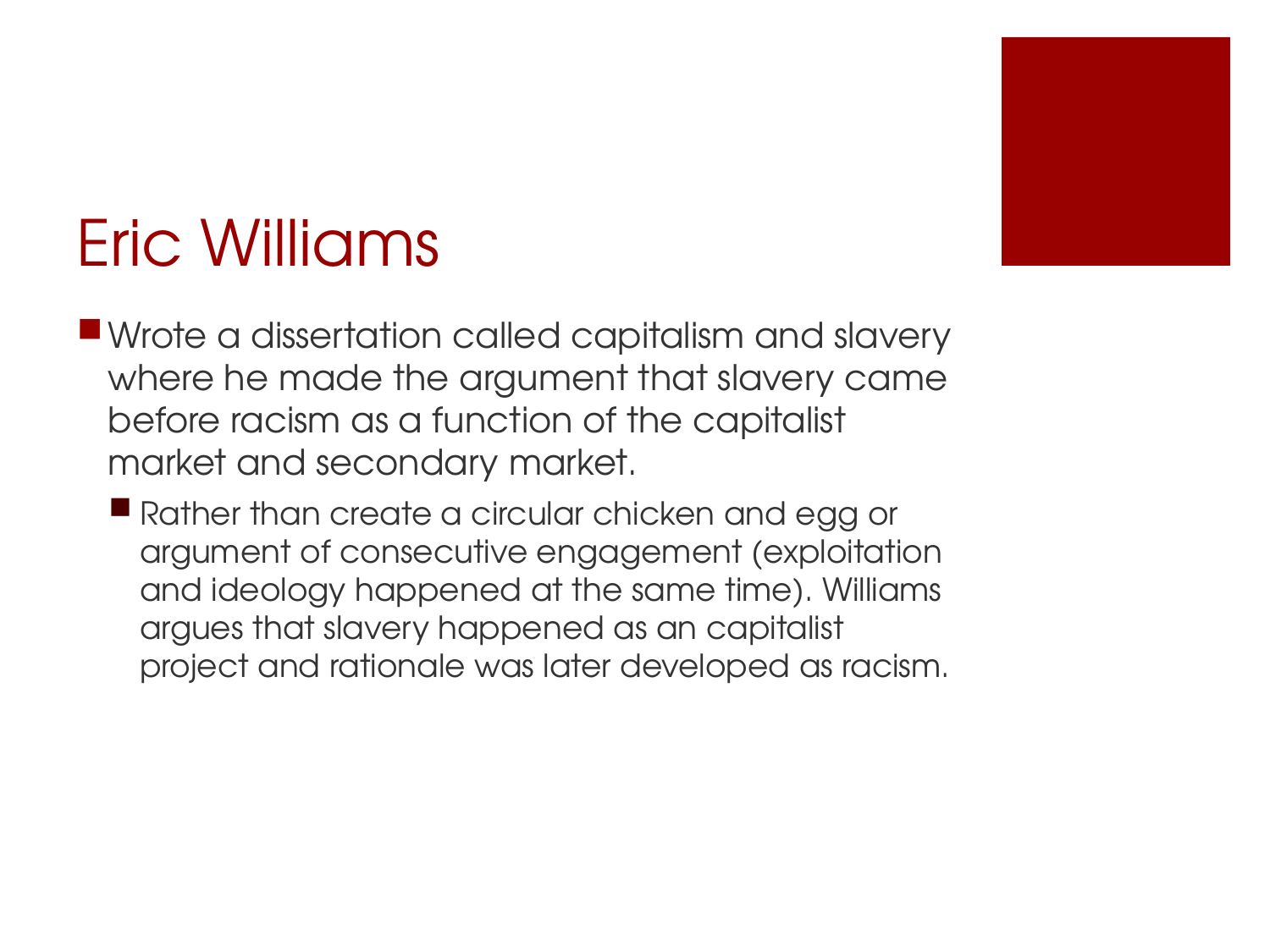

# Eric Williams
Wrote a dissertation called capitalism and slavery where he made the argument that slavery came before racism as a function of the capitalist market and secondary market.
Rather than create a circular chicken and egg or argument of consecutive engagement (exploitation and ideology happened at the same time). Williams argues that slavery happened as an capitalist project and rationale was later developed as racism.